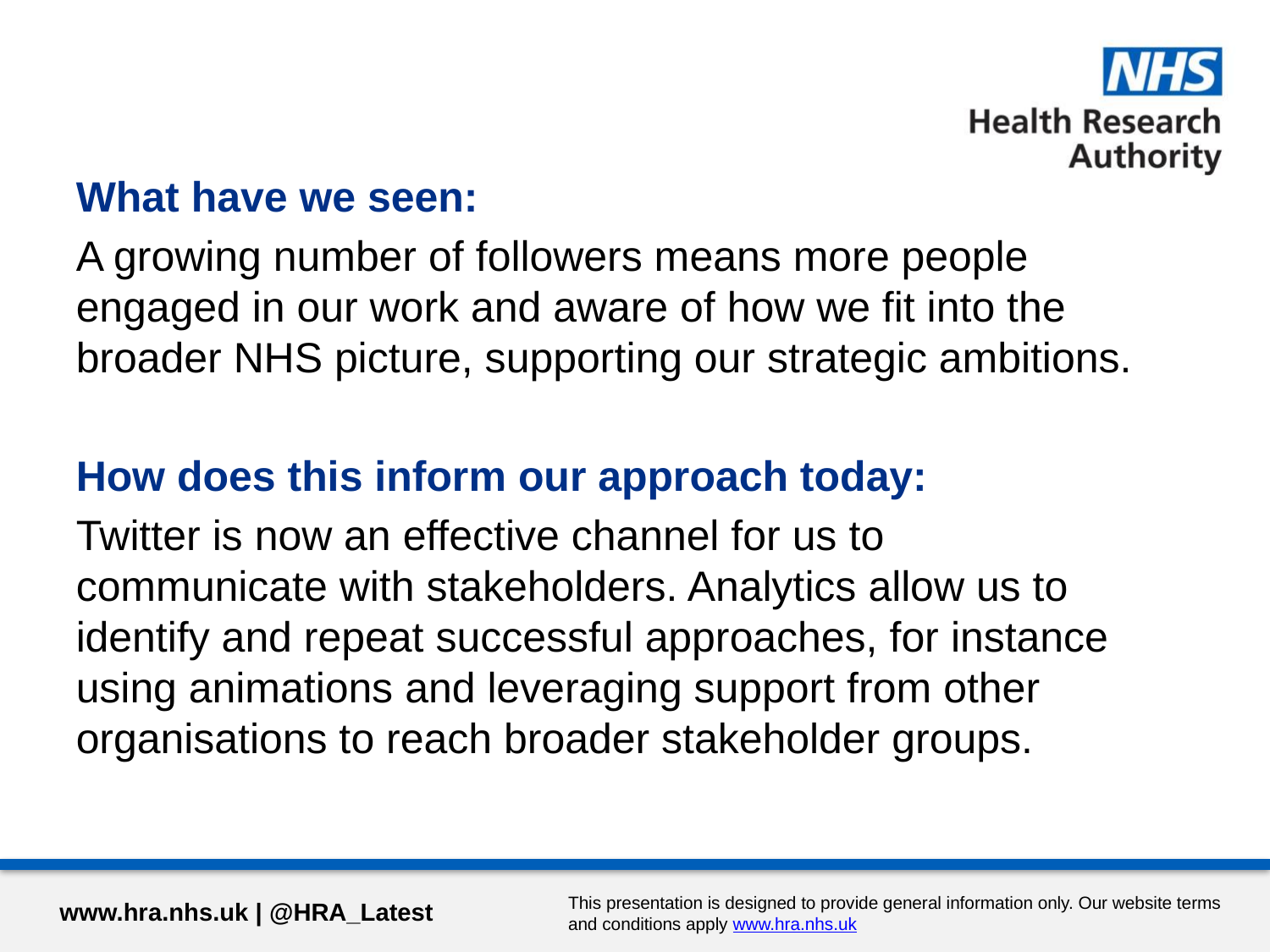

What have we seen:
A growing number of followers means more people engaged in our work and aware of how we fit into the broader NHS picture, supporting our strategic ambitions.

How does this inform our approach today:
Twitter is now an effective channel for us to communicate with stakeholders. Analytics allow us to identify and repeat successful approaches, for instance using animations and leveraging support from other organisations to reach broader stakeholder groups.